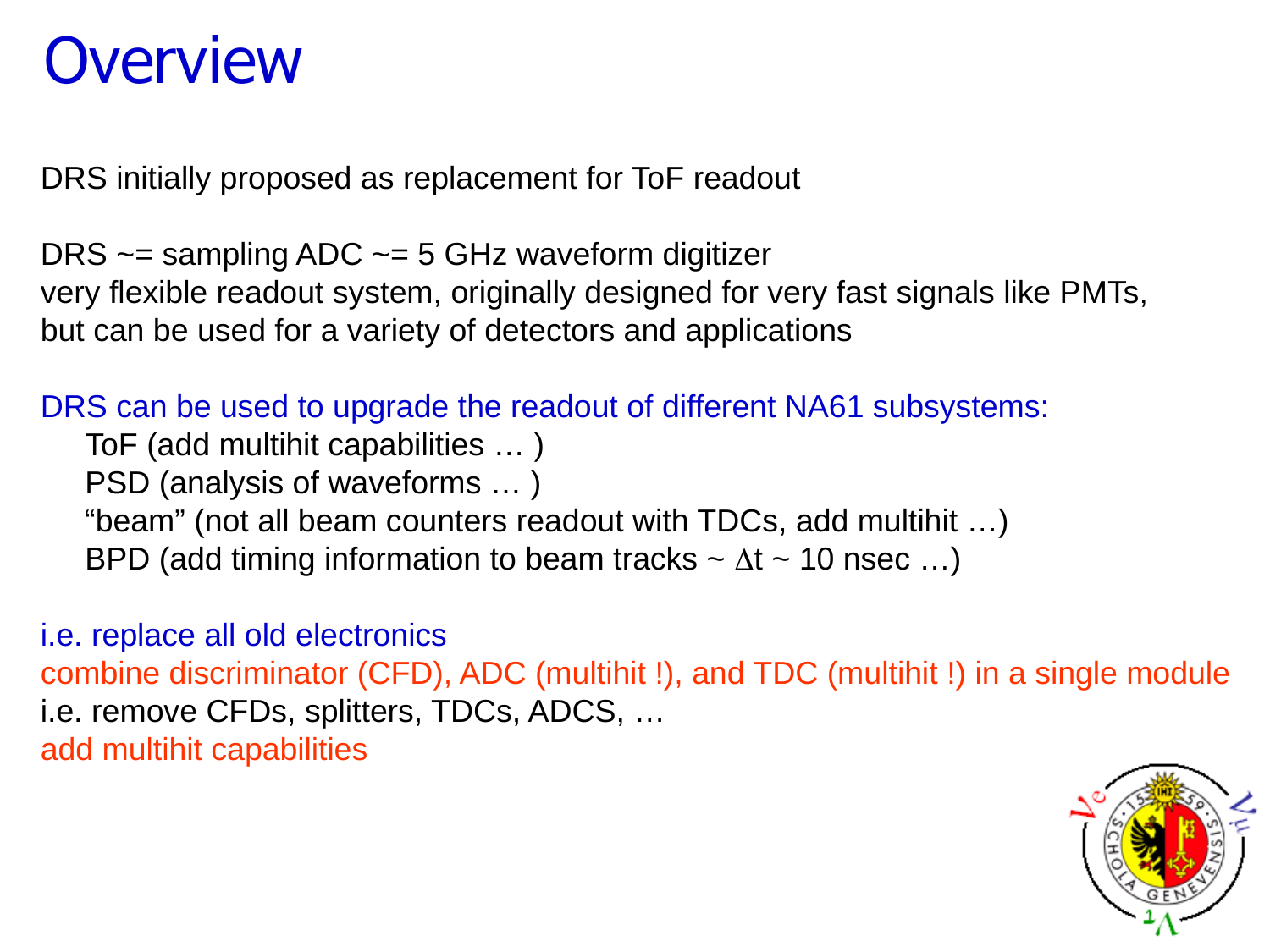

# Overview
DRS initially proposed as replacement for ToF readout

DRS ~= sampling ADC ~= 5 GHz waveform digitizer
very flexible readout system, originally designed for very fast signals like PMTs,
but can be used for a variety of detectors and applications

DRS can be used to upgrade the readout of different NA61 subsystems:
     ToF (add multihit capabilities … )
     PSD (analysis of waveforms … )
     “beam” (not all beam counters readout with TDCs, add multihit …)
     BPD (add timing information to beam tracks ~ Δt ~ 10 nsec …)

i.e. replace all old electronics
combine discriminator (CFD), ADC (multihit !), and TDC (multihit !) in a single module
i.e. remove CFDs, splitters, TDCs, ADCS, …
add multihit capabilities